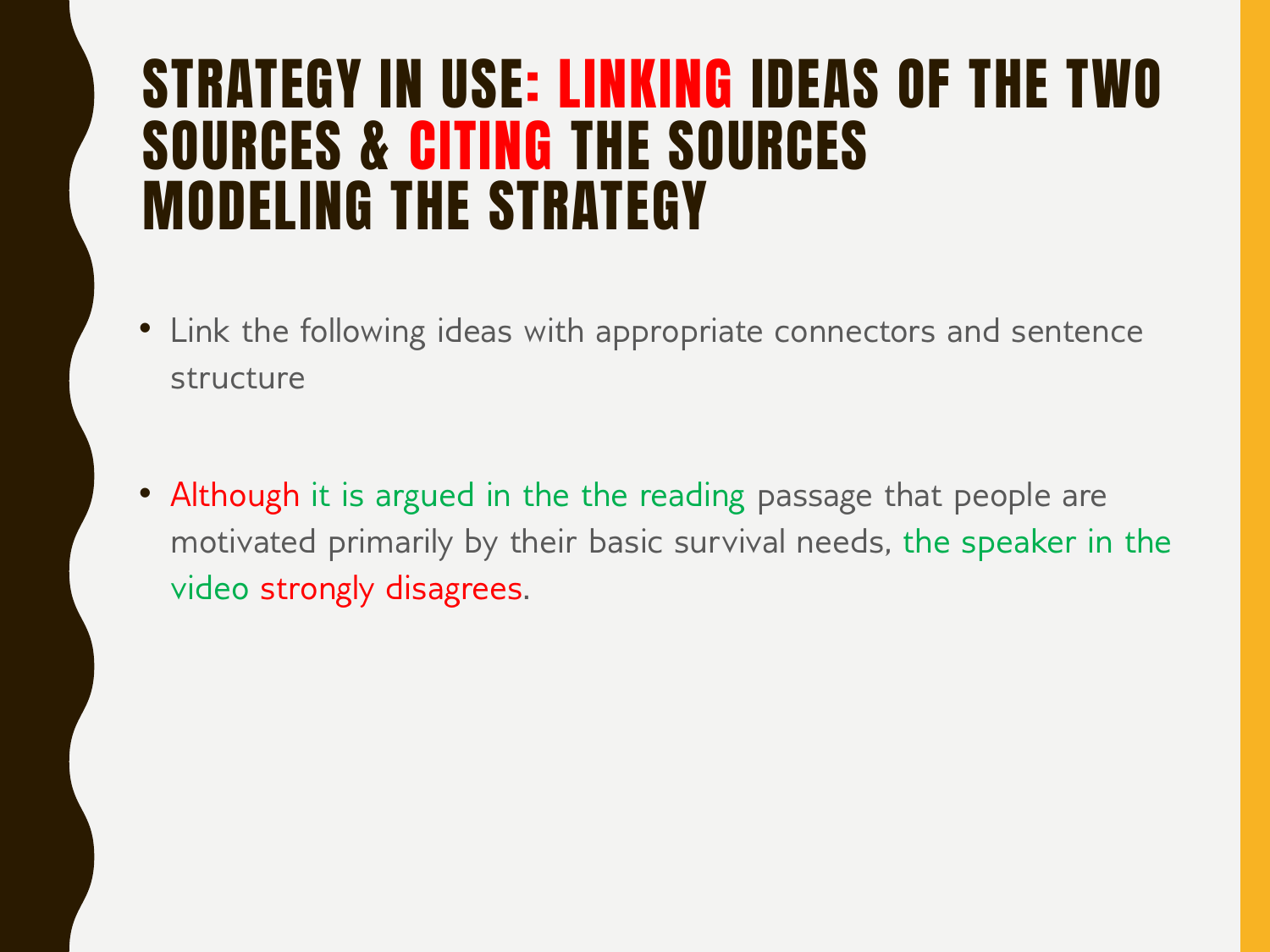

# Strategy in use: linking ideas of the two sources & citing the sources Modeling the strategy
Link the following ideas with appropriate connectors and sentence structure

Although it is argued in the the reading passage that people are motivated primarily by their basic survival needs, the speaker in the video strongly disagrees.